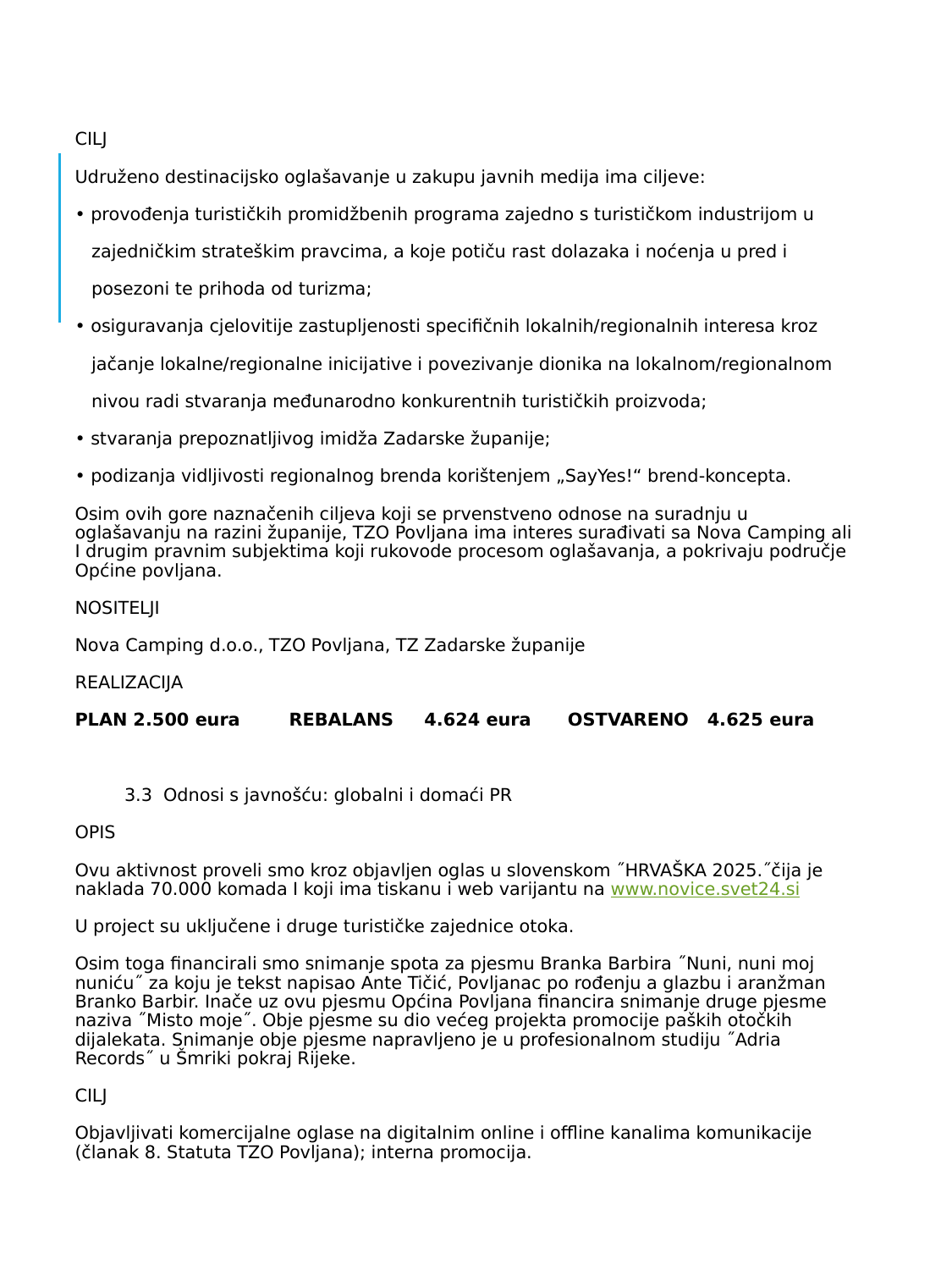

CILJ
Udruženo destinacijsko oglašavanje u zakupu javnih medija ima ciljeve:
• provođenja turističkih promidžbenih programa zajedno s turističkom industrijom u
   zajedničkim strateškim pravcima, a koje potiču rast dolazaka i noćenja u pred i
   posezoni te prihoda od turizma;
• osiguravanja cjelovitije zastupljenosti specifičnih lokalnih/regionalnih interesa kroz
   jačanje lokalne/regionalne inicijative i povezivanje dionika na lokalnom/regionalnom
   nivou radi stvaranja međunarodno konkurentnih turističkih proizvoda;
• stvaranja prepoznatljivog imidža Zadarske županije;
• podizanja vidljivosti regionalnog brenda korištenjem „SayYes!“ brend-koncepta.
Osim ovih gore naznačenih ciljeva koji se prvenstveno odnose na suradnju u oglašavanju na razini županije, TZO Povljana ima interes surađivati sa Nova Camping ali I drugim pravnim subjektima koji rukovode procesom oglašavanja, a pokrivaju područje Općine povljana.
NOSITELJI
Nova Camping d.o.o., TZO Povljana, TZ Zadarske županije
REALIZACIJA
PLAN 2.500 eura        REBALANS     4.624 eura      OSTVARENO   4.625 eura

         3.3  Odnosi s javnošću: globalni i domaći PR
OPIS
Ovu aktivnost proveli smo kroz objavljen oglas u slovenskom ˝HRVAŠKA 2025.˝čija je naklada 70.000 komada I koji ima tiskanu i web varijantu na www.novice.svet24.si
U project su uključene i druge turističke zajednice otoka.
Osim toga financirali smo snimanje spota za pjesmu Branka Barbira ˝Nuni, nuni moj nuniću˝ za koju je tekst napisao Ante Tičić, Povljanac po rođenju a glazbu i aranžman Branko Barbir. Inače uz ovu pjesmu Općina Povljana financira snimanje druge pjesme naziva ˝Misto moje˝. Obje pjesme su dio većeg projekta promocije paških otočkih dijalekata. Snimanje obje pjesme napravljeno je u profesionalnom studiju ˝Adria Records˝ u Šmriki pokraj Rijeke.
CILJ
Objavljivati komercijalne oglase na digitalnim online i offline kanalima komunikacije (članak 8. Statuta TZO Povljana); interna promocija.